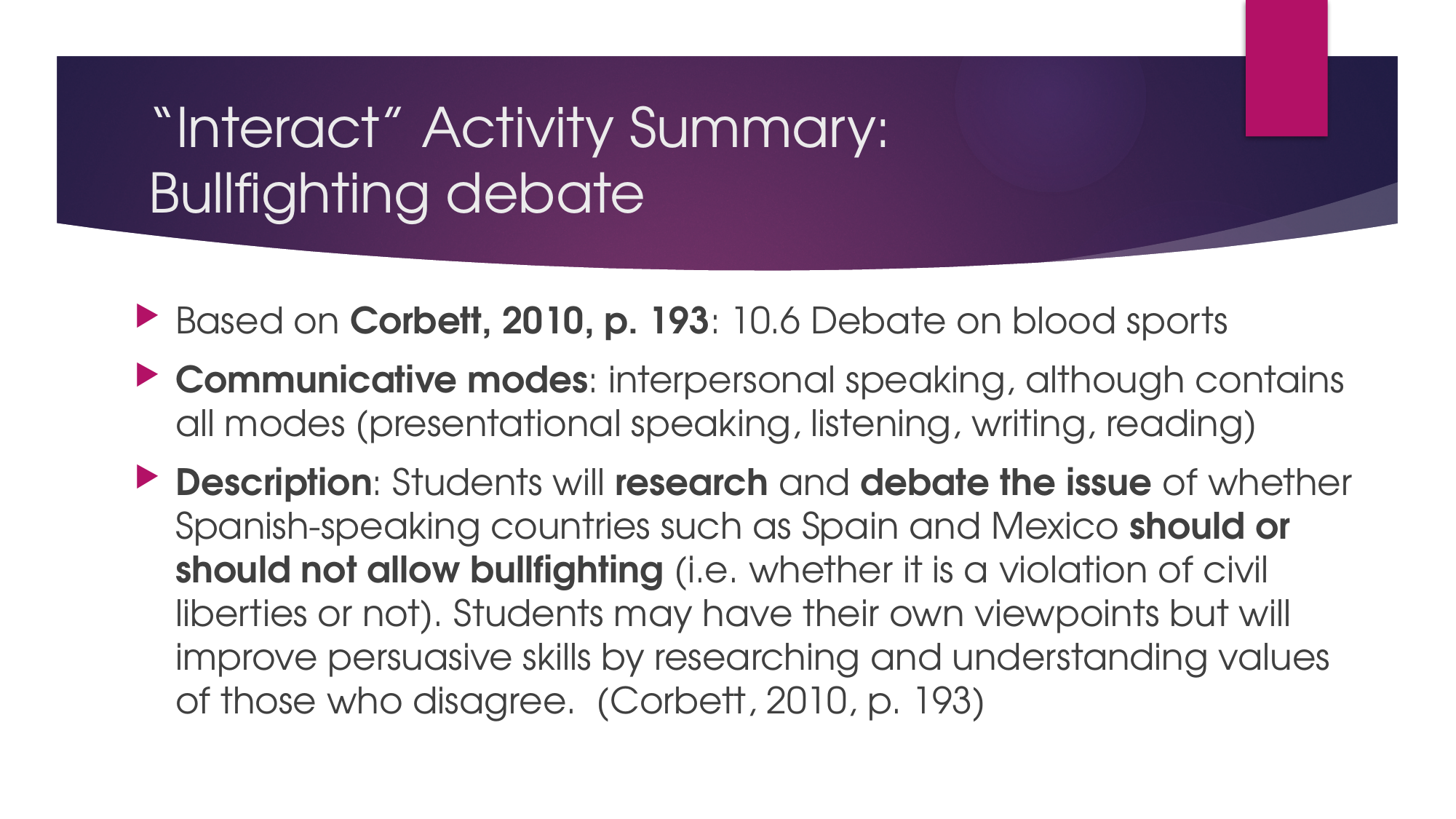

# “Interact” Activity Summary: Bullfighting debate
Based on Corbett, 2010, p. 193: 10.6 Debate on blood sports
Communicative modes: interpersonal speaking, although contains all modes (presentational speaking, listening, writing, reading)
Description: Students will research and debate the issue of whether Spanish-speaking countries such as Spain and Mexico should or should not allow bullfighting (i.e. whether it is a violation of civil liberties or not). Students may have their own viewpoints but will improve persuasive skills by researching and understanding values of those who disagree.  (Corbett, 2010, p. 193)